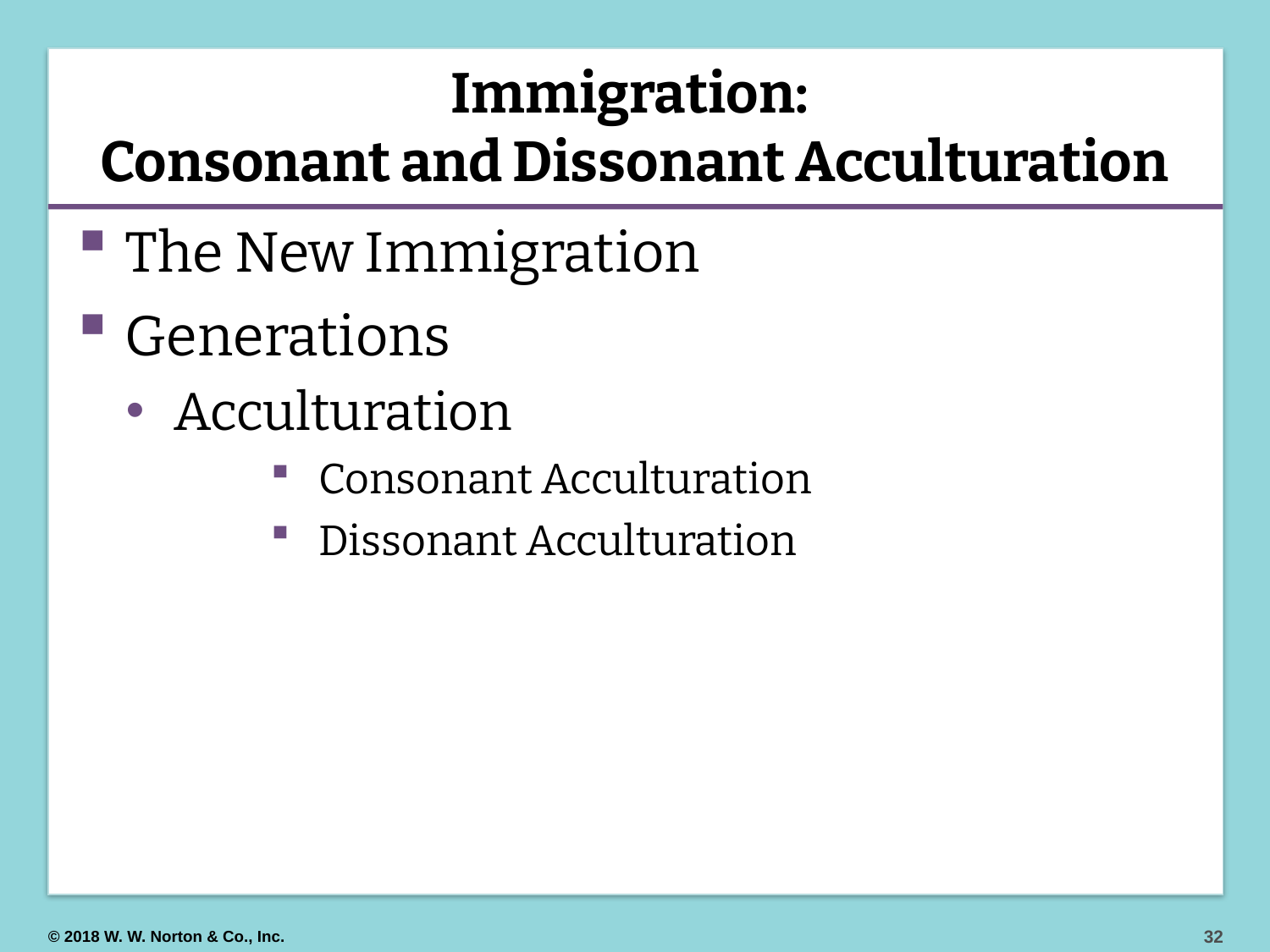

# Immigration: Consonant and Dissonant Acculturation
The New Immigration
Generations
Acculturation
Consonant Acculturation
Dissonant Acculturation